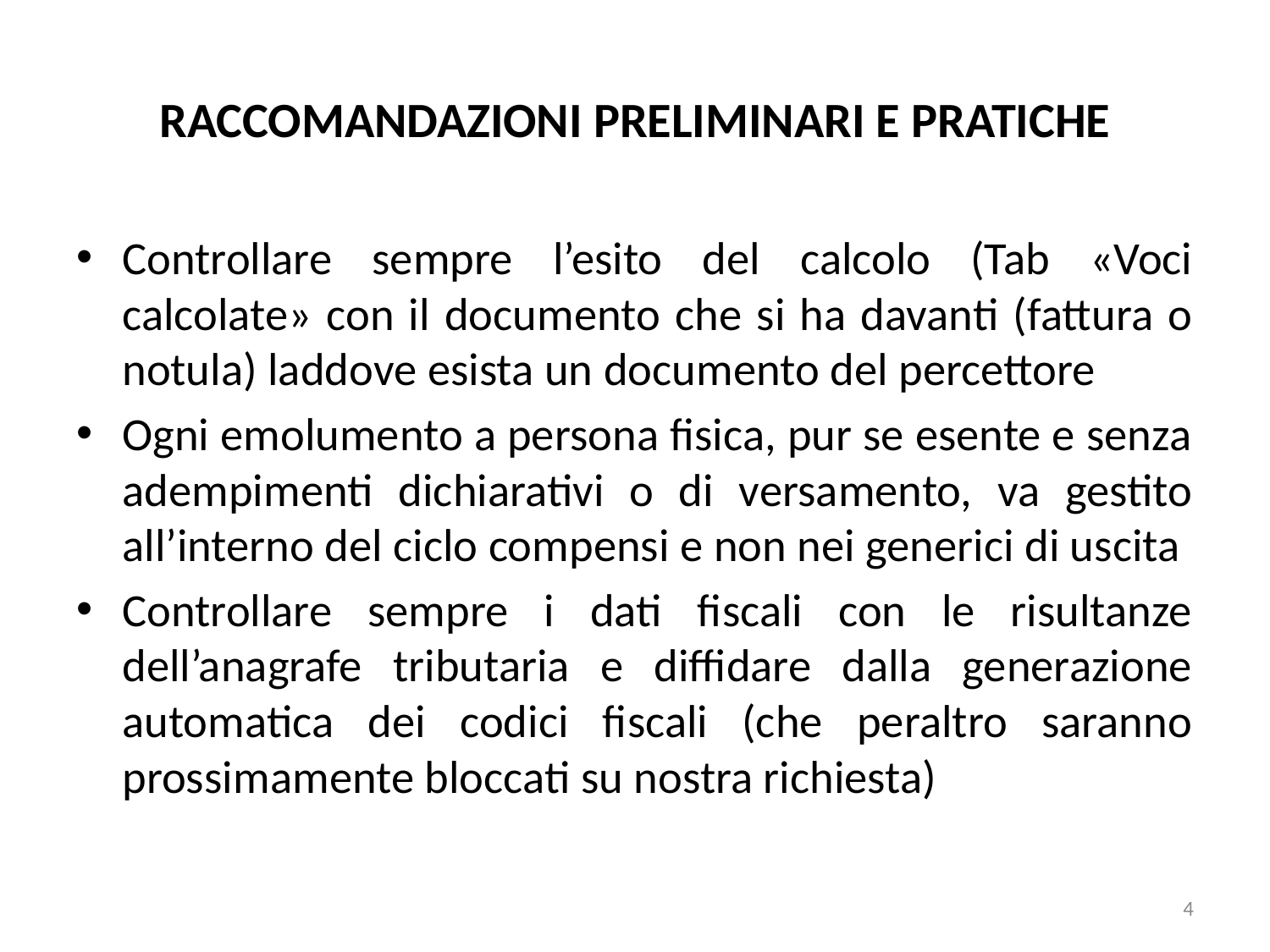

# RACCOMANDAZIONI PRELIMINARI E PRATICHE
Controllare sempre l’esito del calcolo (Tab «Voci calcolate» con il documento che si ha davanti (fattura o notula) laddove esista un documento del percettore
Ogni emolumento a persona fisica, pur se esente e senza adempimenti dichiarativi o di versamento, va gestito all’interno del ciclo compensi e non nei generici di uscita
Controllare sempre i dati fiscali con le risultanze dell’anagrafe tributaria e diffidare dalla generazione automatica dei codici fiscali (che peraltro saranno prossimamente bloccati su nostra richiesta)
4